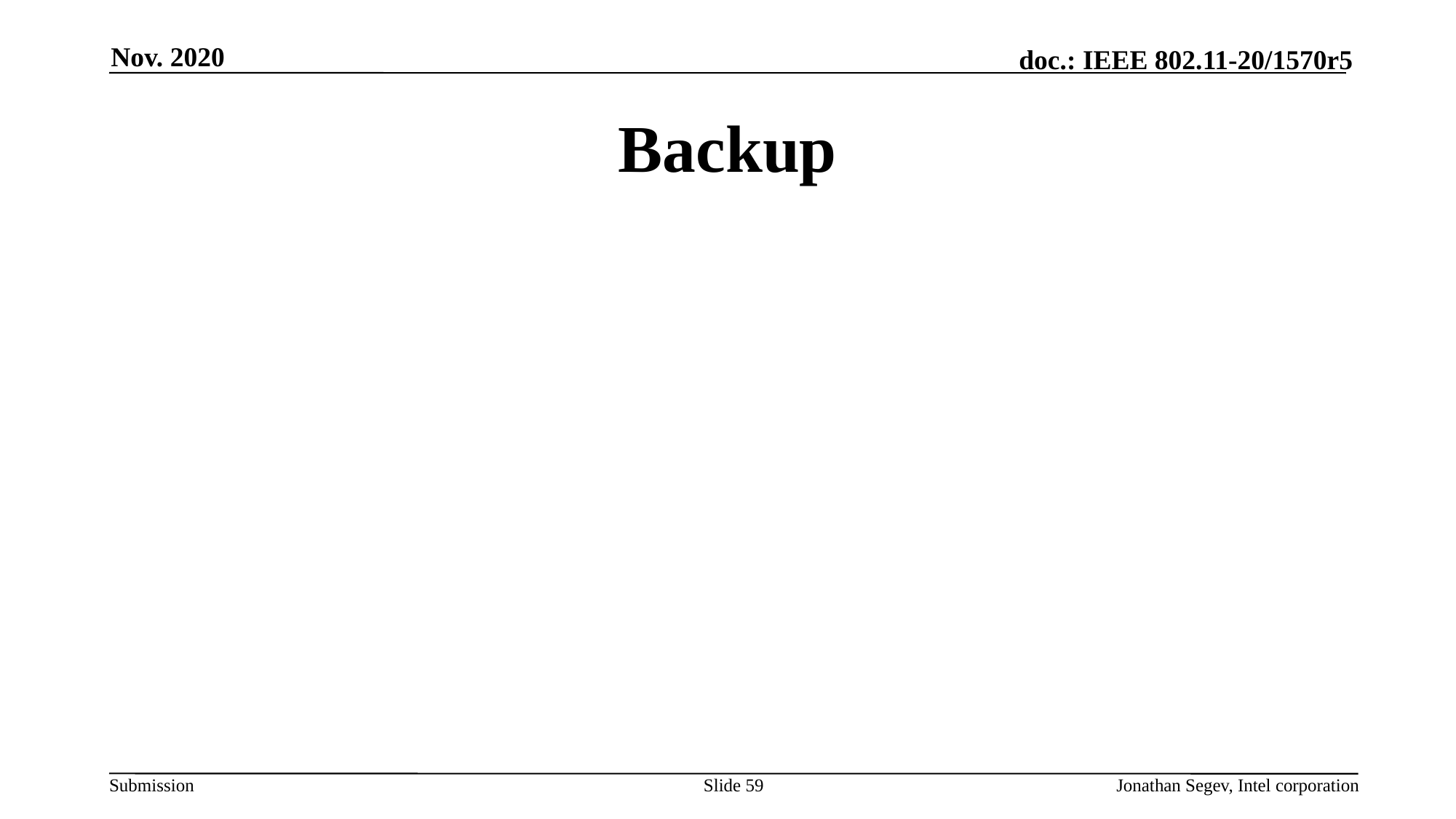

Nov. 2020
# Backup

Slide 59
Jonathan Segev, Intel corporation